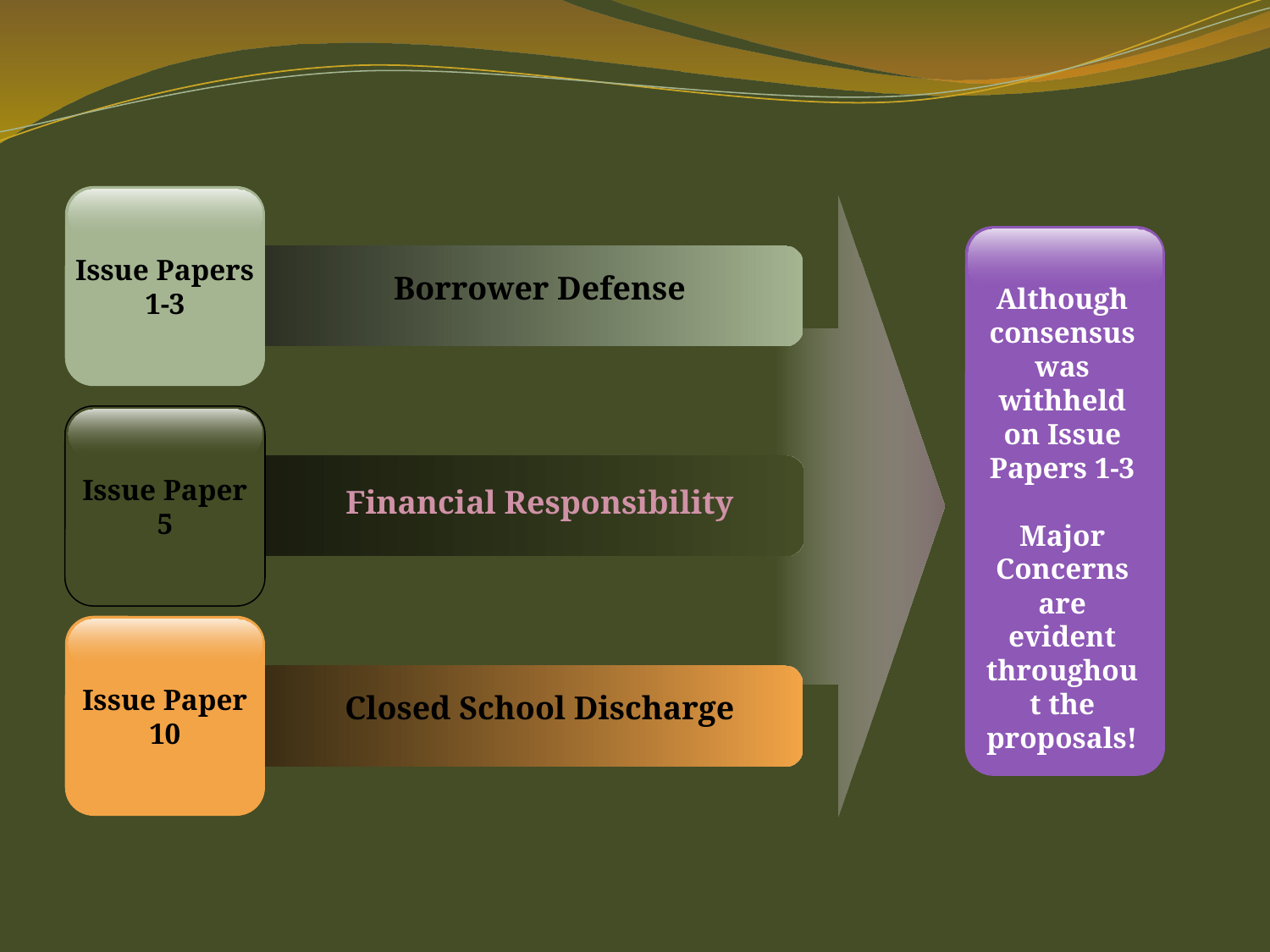

Borrower Defense
Issue Papers
1-3

Although consensus was withheld on Issue Papers 1-3

Major Concerns
are evident throughout the proposals!
Financial Responsibility

Issue Paper
5

Closed School Discharge

Issue Paper
10